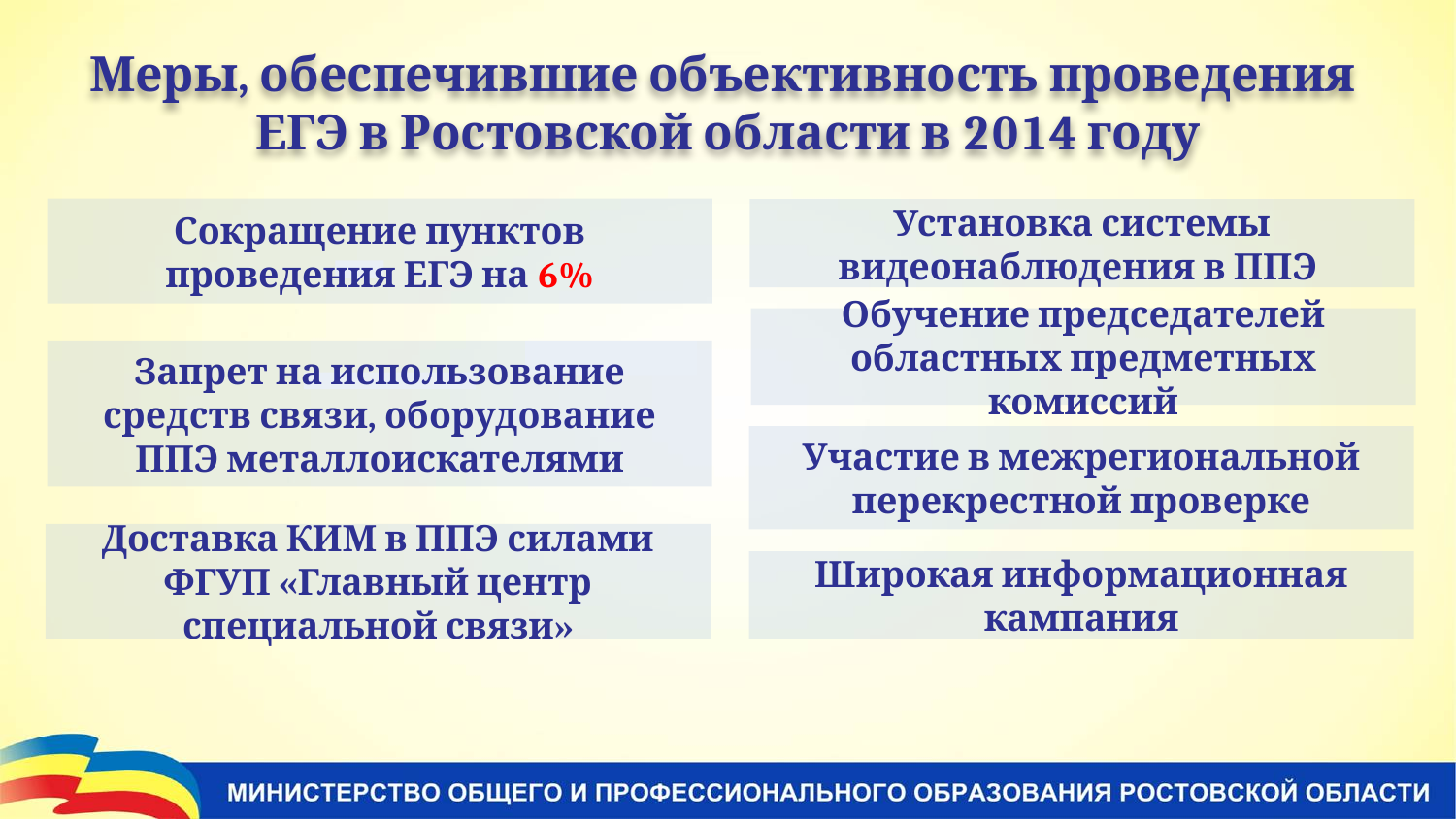

Меры, обеспечившие объективность проведения
ЕГЭ в Ростовской области в 2014 году
Сокращение пунктов проведения ЕГЭ на 6%
Установка системы видеонаблюдения в ППЭ

Обучение председателей областных предметных комиссий
Запрет на использование средств связи, оборудование ППЭ металлоискателями

Участие в межрегиональной перекрестной проверке
Доставка КИМ в ППЭ силами ФГУП «Главный центр специальной связи»
Широкая информационная кампания